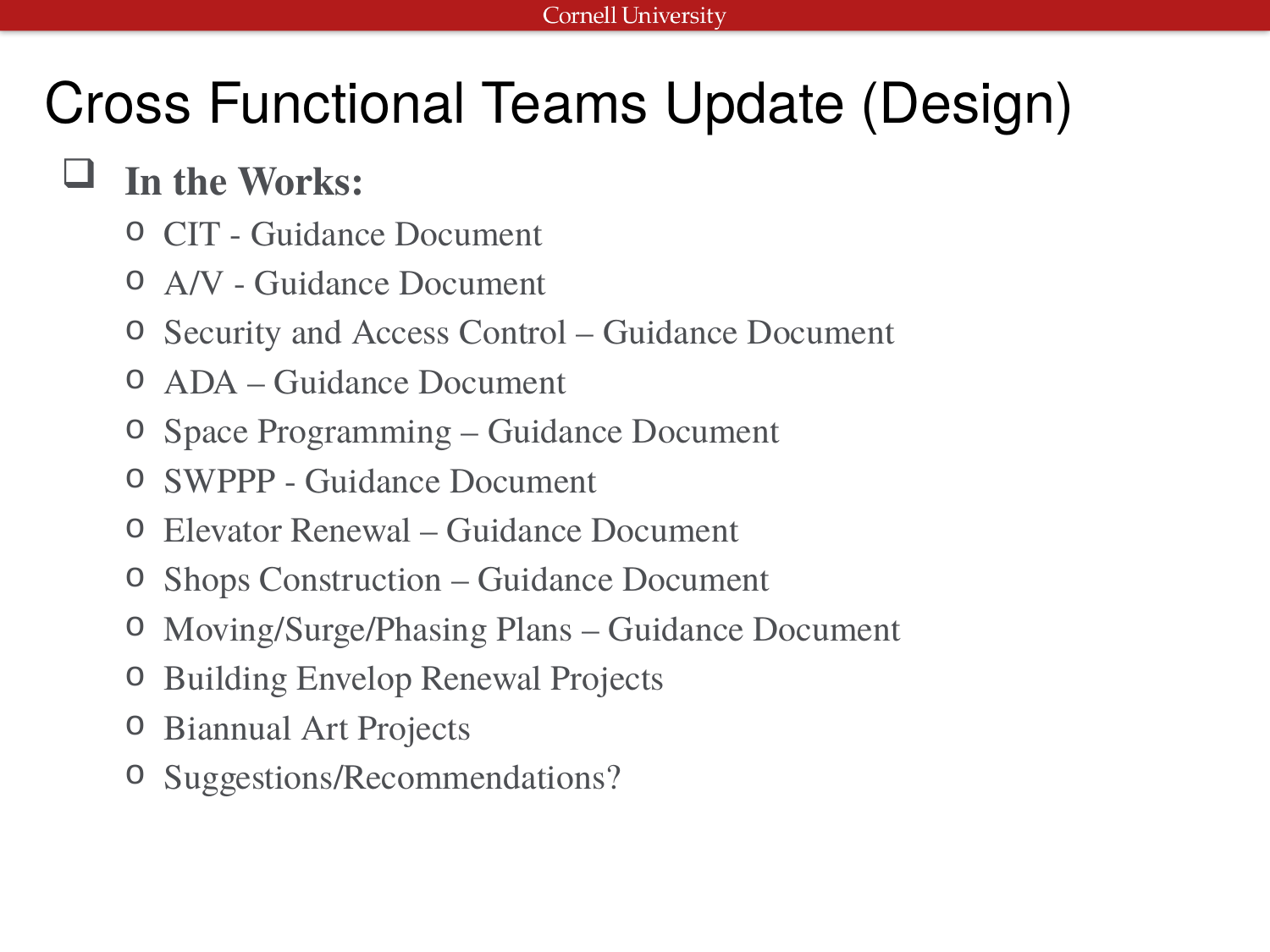

# Cross Functional Teams Update (Design)
In the Works:
CIT - Guidance Document
A/V - Guidance Document
Security and Access Control – Guidance Document
ADA – Guidance Document
Space Programming – Guidance Document
SWPPP - Guidance Document
Elevator Renewal – Guidance Document
Shops Construction – Guidance Document
Moving/Surge/Phasing Plans – Guidance Document
Building Envelop Renewal Projects
Biannual Art Projects
Suggestions/Recommendations?